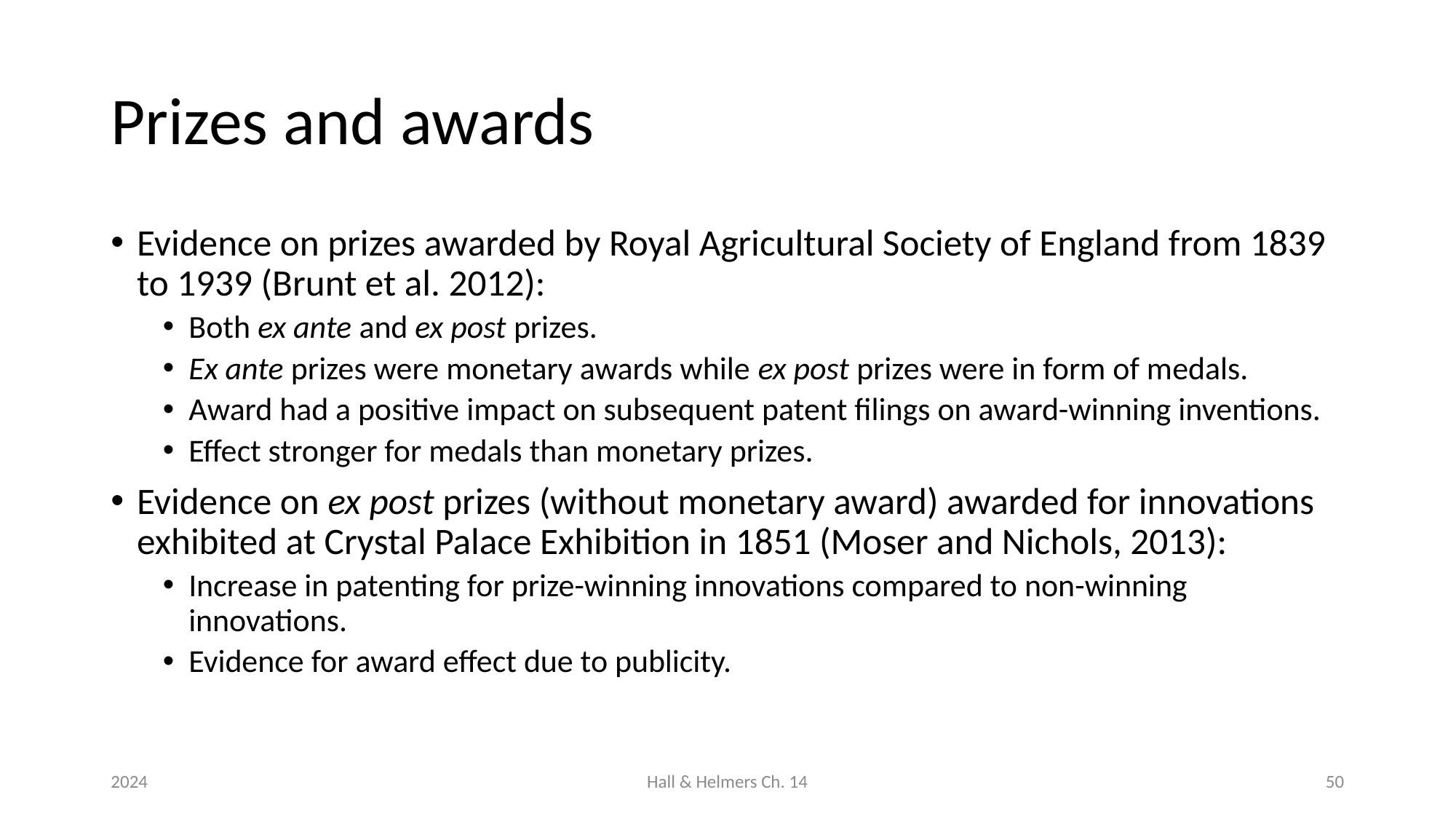

# Prizes and awards
Evidence on prizes awarded by Royal Agricultural Society of England from 1839 to 1939 (Brunt et al. 2012):
Both ex ante and ex post prizes.
Ex ante prizes were monetary awards while ex post prizes were in form of medals.
Award had a positive impact on subsequent patent filings on award-winning inventions.
Effect stronger for medals than monetary prizes.
Evidence on ex post prizes (without monetary award) awarded for innovations exhibited at Crystal Palace Exhibition in 1851 (Moser and Nichols, 2013):
Increase in patenting for prize-winning innovations compared to non-winning innovations.
Evidence for award effect due to publicity.
2024
Hall & Helmers Ch. 14
50